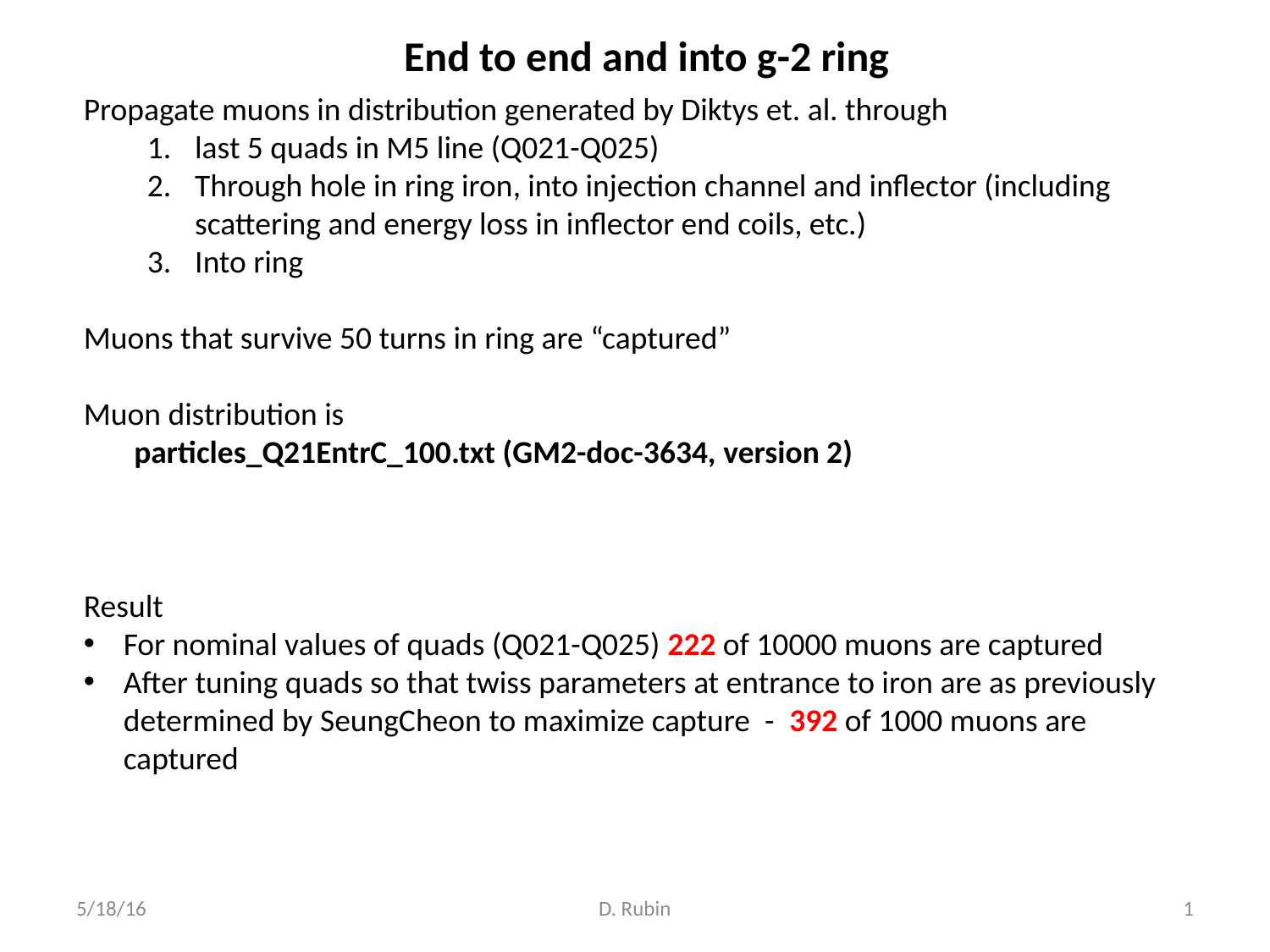

End to end and into g-2 ring
Propagate muons in distribution generated by Diktys et. al. through
last 5 quads in M5 line (Q021-Q025)
Through hole in ring iron, into injection channel and inflector (including scattering and energy loss in inflector end coils, etc.)
Into ring

Muons that survive 50 turns in ring are “captured”

Muon distribution is
       particles_Q21EntrC_100.txt (GM2-doc-3634, version 2)
Result
For nominal values of quads (Q021-Q025) 222 of 10000 muons are captured
After tuning quads so that twiss parameters at entrance to iron are as previously determined by SeungCheon to maximize capture  -  392 of 1000 muons are captured
5/18/16
D. Rubin
1